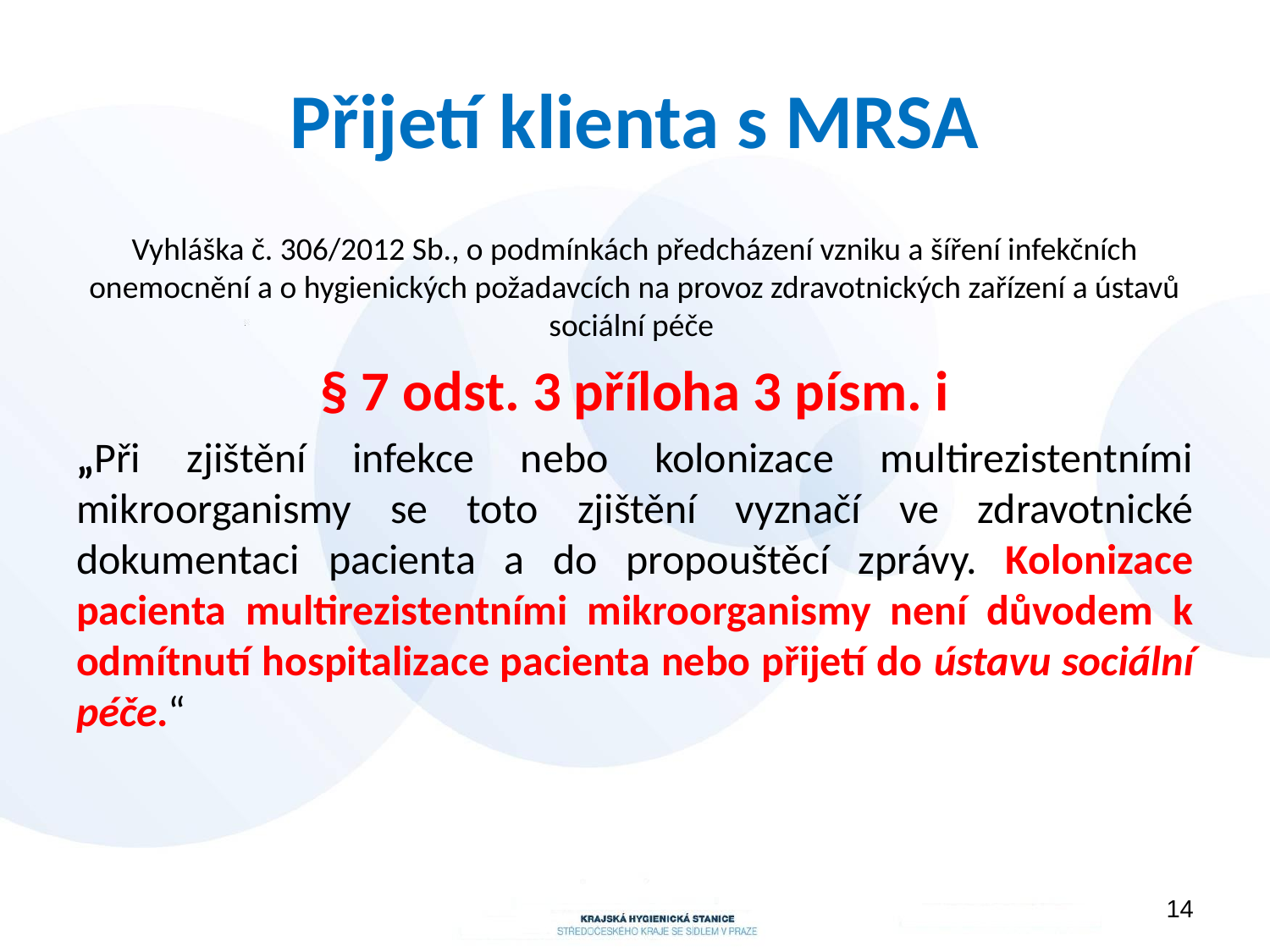

# Přijetí klienta s MRSA
Vyhláška č. 306/2012 Sb., o podmínkách předcházení vzniku a šíření infekčních onemocnění a o hygienických požadavcích na provoz zdravotnických zařízení a ústavů sociální péče
§ 7 odst. 3 příloha 3 písm. i
„Při zjištění infekce nebo kolonizace multirezistentními mikroorganismy se toto zjištění vyznačí ve zdravotnické dokumentaci pacienta a do propouštěcí zprávy. Kolonizace pacienta multirezistentními mikroorganismy není důvodem k odmítnutí hospitalizace pacienta nebo přijetí do ústavu sociální péče.“

14